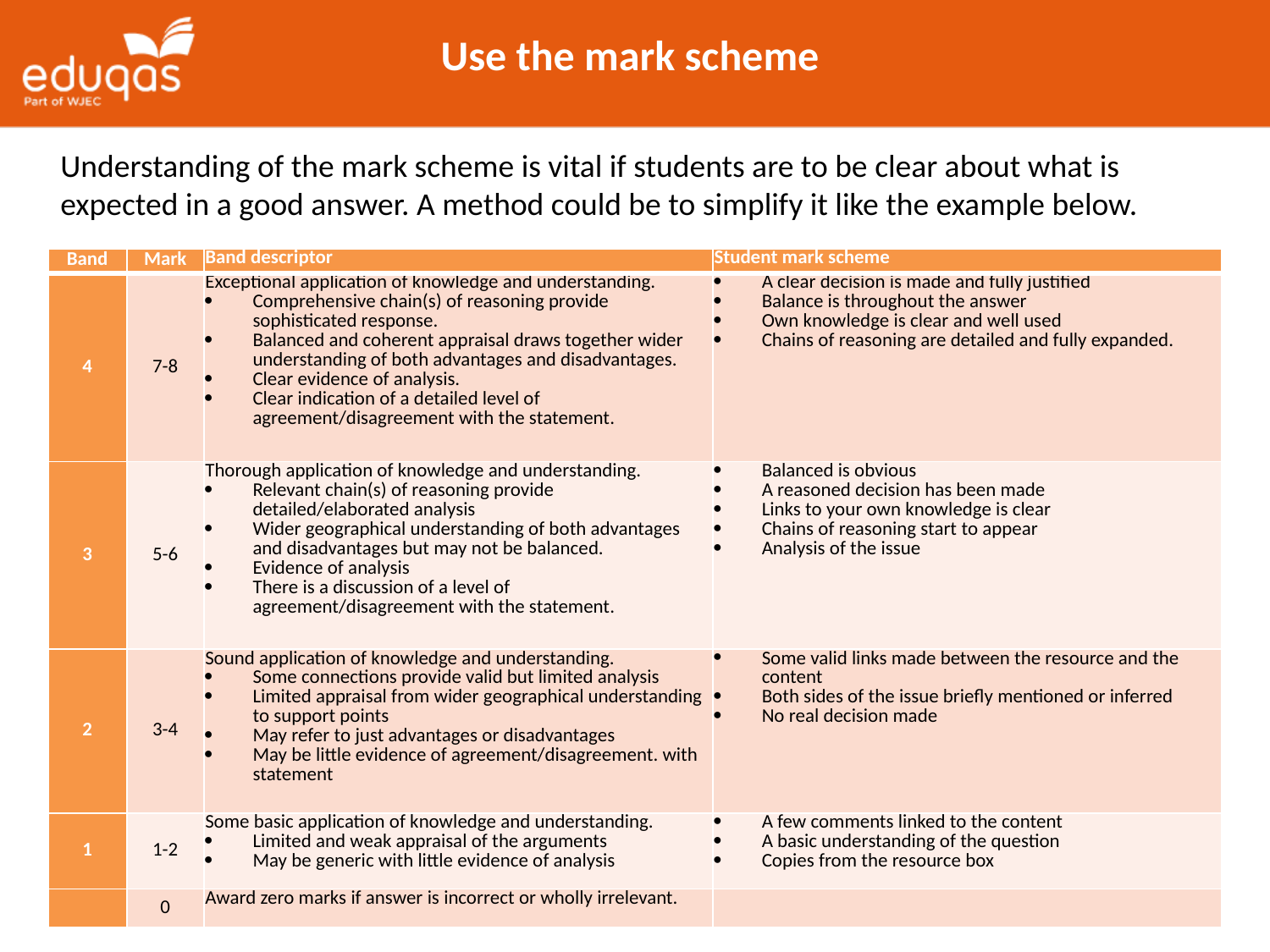

Use the mark scheme
Understanding of the mark scheme is vital if students are to be clear about what is expected in a good answer. A method could be to simplify it like the example below.
| Band | Mark | Band descriptor | Student mark scheme |
| --- | --- | --- | --- |
| 4 | 7-8 | Exceptional application of knowledge and understanding. Comprehensive chain(s) of reasoning provide sophisticated response. Balanced and coherent appraisal draws together wider understanding of both advantages and disadvantages. Clear evidence of analysis. Clear indication of a detailed level of agreement/disagreement with the statement. | A clear decision is made and fully justified Balance is throughout the answer Own knowledge is clear and well used Chains of reasoning are detailed and fully expanded. |
| 3 | 5-6 | Thorough application of knowledge and understanding. Relevant chain(s) of reasoning provide detailed/elaborated analysis Wider geographical understanding of both advantages and disadvantages but may not be balanced. Evidence of analysis There is a discussion of a level of agreement/disagreement with the statement. | Balanced is obvious A reasoned decision has been made Links to your own knowledge is clear Chains of reasoning start to appear Analysis of the issue |
| 2 | 3-4 | Sound application of knowledge and understanding. Some connections provide valid but limited analysis Limited appraisal from wider geographical understanding to support points May refer to just advantages or disadvantages May be little evidence of agreement/disagreement. with statement | Some valid links made between the resource and the content Both sides of the issue briefly mentioned or inferred No real decision made |
| 1 | 1-2 | Some basic application of knowledge and understanding. Limited and weak appraisal of the arguments May be generic with little evidence of analysis | A few comments linked to the content A basic understanding of the question Copies from the resource box |
|  | 0 | Award zero marks if answer is incorrect or wholly irrelevant. |  |